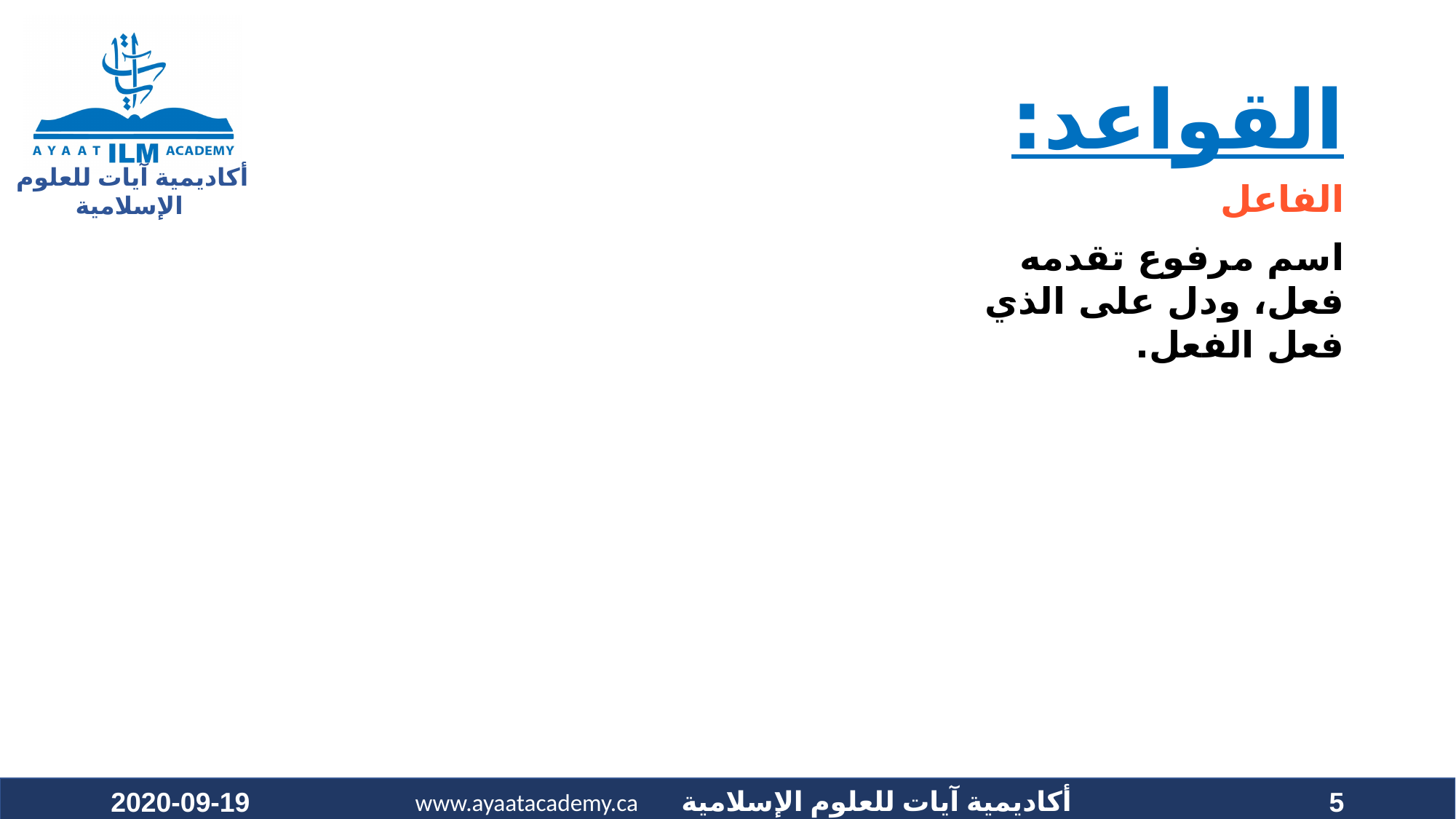

# القواعد:
الفاعل
اسم مرفوع تقدمه فعل، ودل على الذي فعل الفعل.
2020-09-19
5